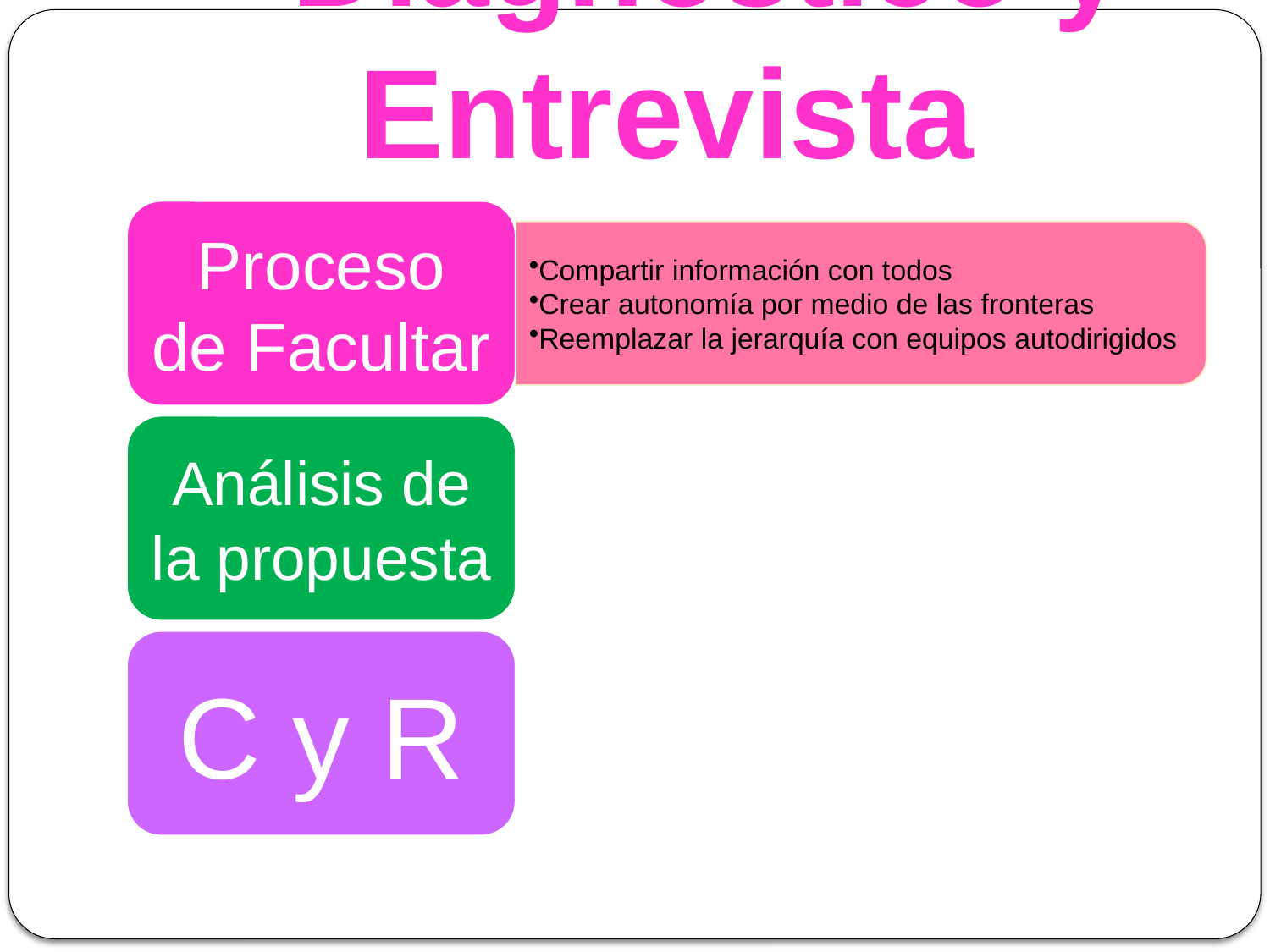

# * Diagnóstico y Entrevista
Crear autonomía por medio de las fronteras
Análisis de la propuesta
C y R
Reemplazar la jerarquía con equipos autodirigidos